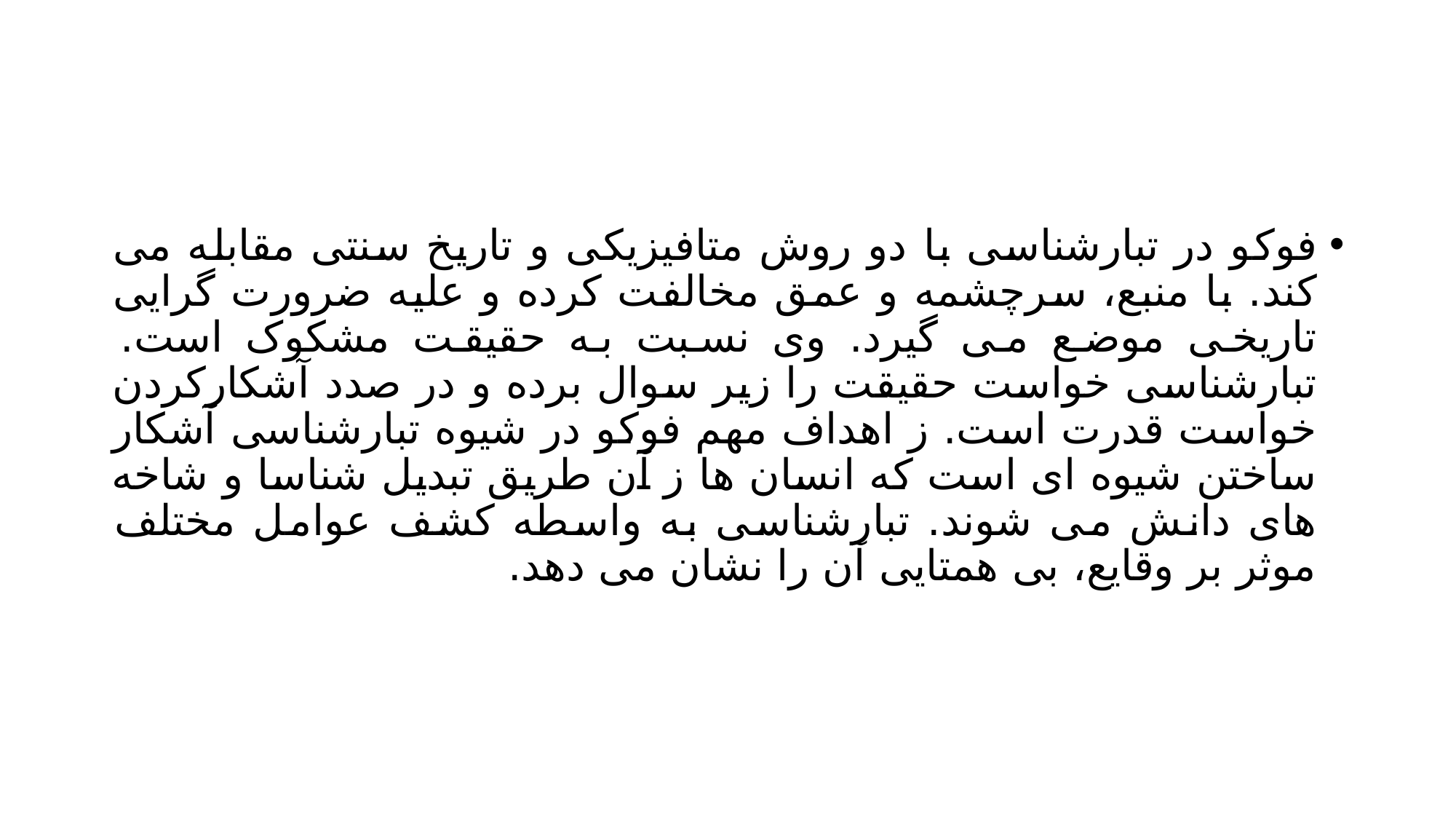

#
فوکو در تبارشناسی با دو روش متافیزیکی و تاریخ سنتی مقابله می کند. با منبع، سرچشمه و عمق مخالفت کرده و علیه ضرورت گرایی تاریخی موضع می گیرد. وی نسبت به حقیقت مشکوک است. تبارشناسی خواست حقیقت را زیر سوال برده و در صدد آشکارکردن خواست قدرت است. ز اهداف مهم فوکو در شیوه تبارشناسی آشکار ساختن شیوه ای است که انسان ها ز آن طریق تبدیل شناسا و شاخه های دانش می شوند. تبارشناسی به واسطه کشف عوامل مختلف موثر بر وقایع، بی همتایی آن را نشان می دهد.